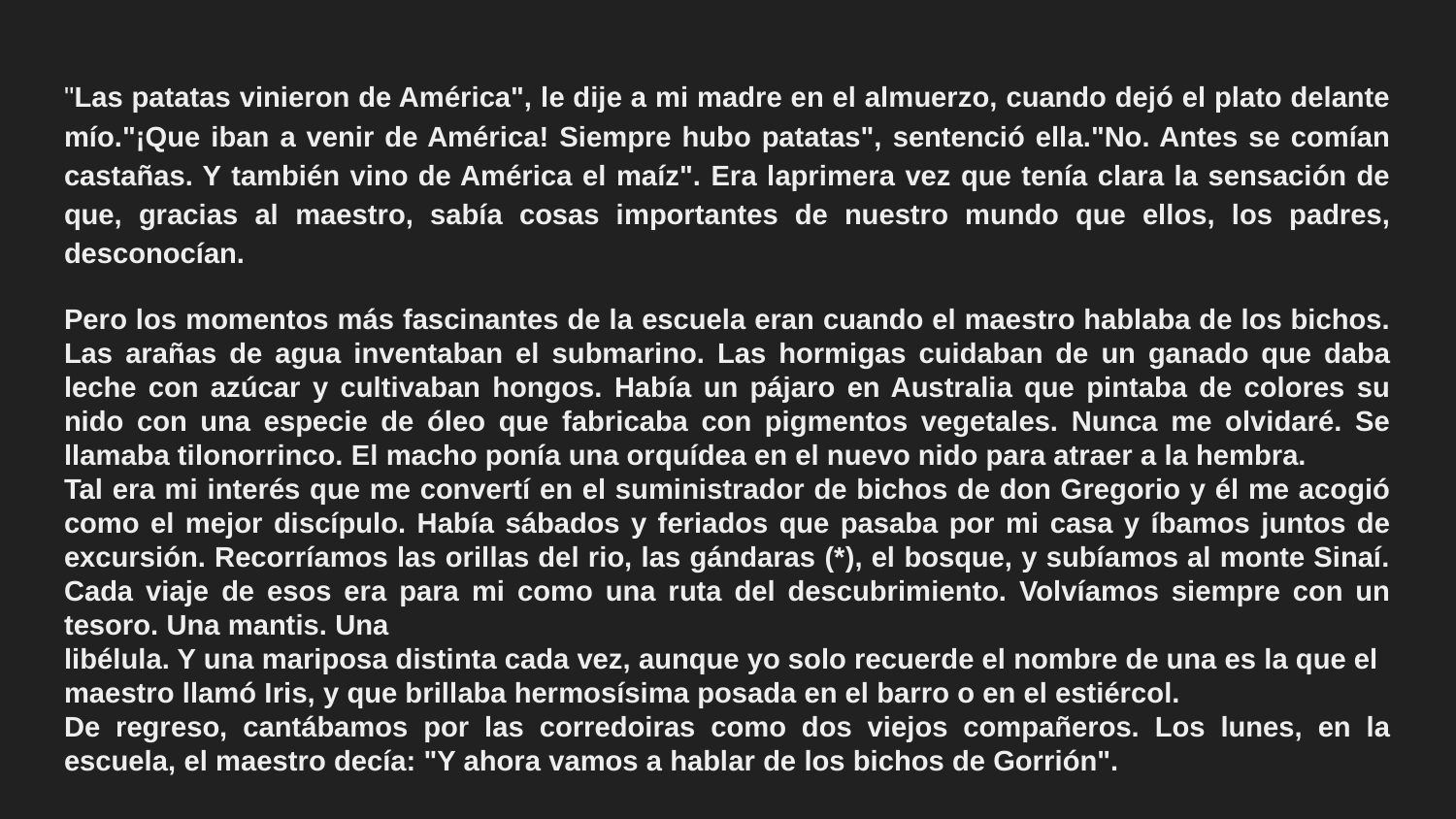

"Las patatas vinieron de América", le dije a mi madre en el almuerzo, cuando dejó el plato delante mío."¡Que iban a venir de América! Siempre hubo patatas", sentenció ella."No. Antes se comían castañas. Y también vino de América el maíz". Era laprimera vez que tenía clara la sensación de que, gracias al maestro, sabía cosas importantes de nuestro mundo que ellos, los padres, desconocían.
Pero los momentos más fascinantes de la escuela eran cuando el maestro hablaba de los bichos. Las arañas de agua inventaban el submarino. Las hormigas cuidaban de un ganado que daba leche con azúcar y cultivaban hongos. Había un pájaro en Australia que pintaba de colores su nido con una especie de óleo que fabricaba con pigmentos vegetales. Nunca me olvidaré. Se llamaba tilonorrinco. El macho ponía una orquídea en el nuevo nido para atraer a la hembra.
Tal era mi interés que me convertí en el suministrador de bichos de don Gregorio y él me acogió como el mejor discípulo. Había sábados y feriados que pasaba por mi casa y íbamos juntos de excursión. Recorríamos las orillas del rio, las gándaras (*), el bosque, y subíamos al monte Sinaí. Cada viaje de esos era para mi como una ruta del descubrimiento. Volvíamos siempre con un tesoro. Una mantis. Una
libélula. Y una mariposa distinta cada vez, aunque yo solo recuerde el nombre de una es la que el maestro llamó Iris, y que brillaba hermosísima posada en el barro o en el estiércol.
De regreso, cantábamos por las corredoiras como dos viejos compañeros. Los lunes, en la escuela, el maestro decía: "Y ahora vamos a hablar de los bichos de Gorrión".